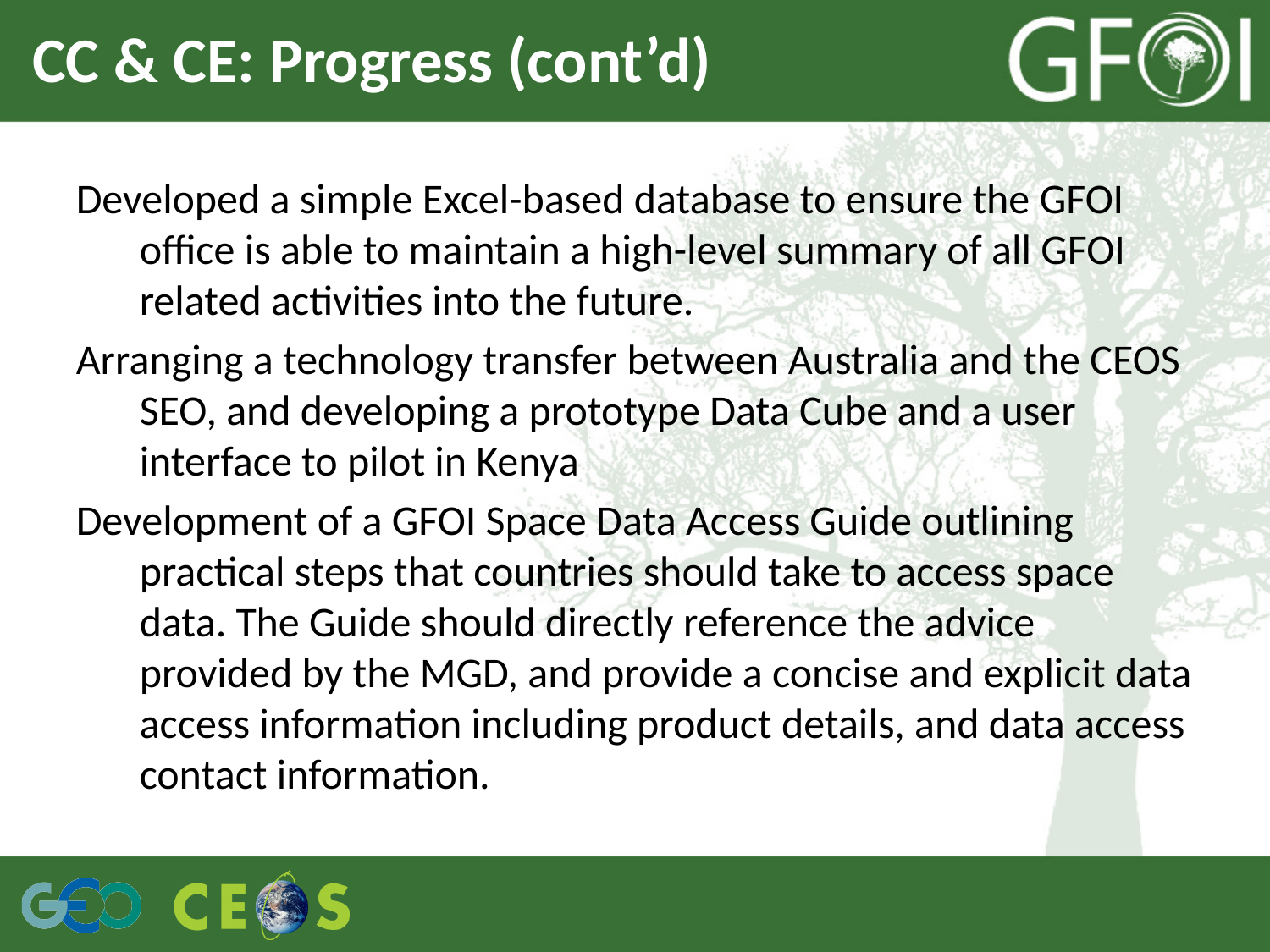

# CC & CE: Progress (cont’d)
Developed a simple Excel-based database to ensure the GFOI office is able to maintain a high-level summary of all GFOI related activities into the future.
Arranging a technology transfer between Australia and the CEOS SEO, and developing a prototype Data Cube and a user interface to pilot in Kenya
Development of a GFOI Space Data Access Guide outlining practical steps that countries should take to access space data. The Guide should directly reference the advice provided by the MGD, and provide a concise and explicit data access information including product details, and data access contact information.